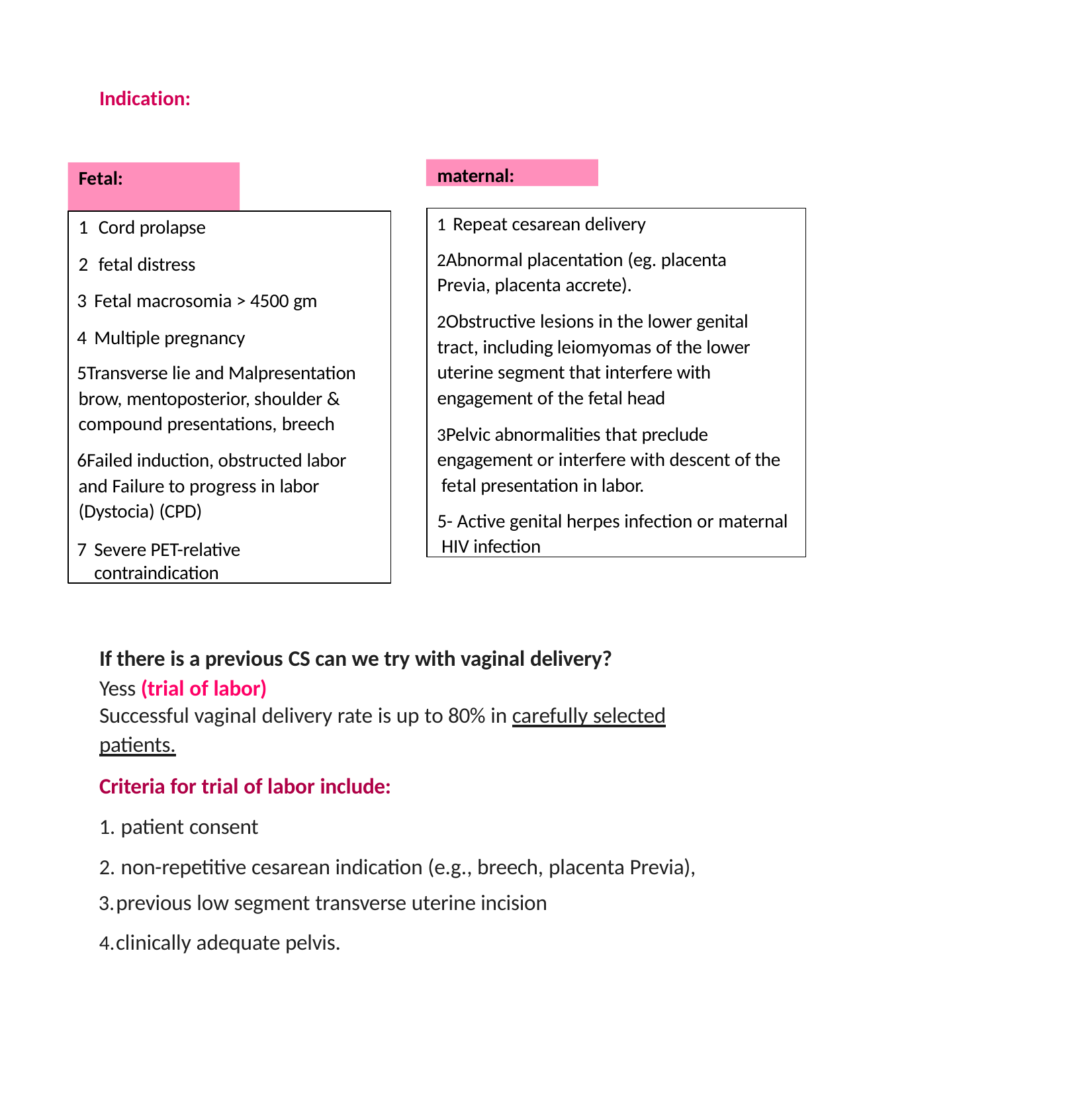

Indication:
maternal:

Fetal:
Repeat cesarean delivery
Abnormal placentation (eg. placenta  Previa, placenta accrete).
Obstructive lesions in the lower genital  tract, including leiomyomas of the lower  uterine segment that interfere with  engagement of the fetal head
Pelvic abnormalities that preclude  engagement or interfere with descent of the  fetal presentation in labor.
5- Active genital herpes infection or maternal  HIV infection
Cord prolapse
fetal distress
Fetal macrosomia > 4500 gm
Multiple pregnancy
Transverse lie and Malpresentation  brow, mentoposterior, shoulder &  compound presentations, breech
Failed induction, obstructed labor  and Failure to progress in labor  (Dystocia) (CPD)
Severe PET-relative contraindication
If there is a previous CS can we try with vaginal delivery?
Yess (trial of labor)
Successful vaginal delivery rate is up to 80% in carefully selected
patients.
Criteria for trial of labor include:
patient consent
non-repetitive cesarean indication (e.g., breech, placenta Previa),
previous low segment transverse uterine incision
clinically adequate pelvis.